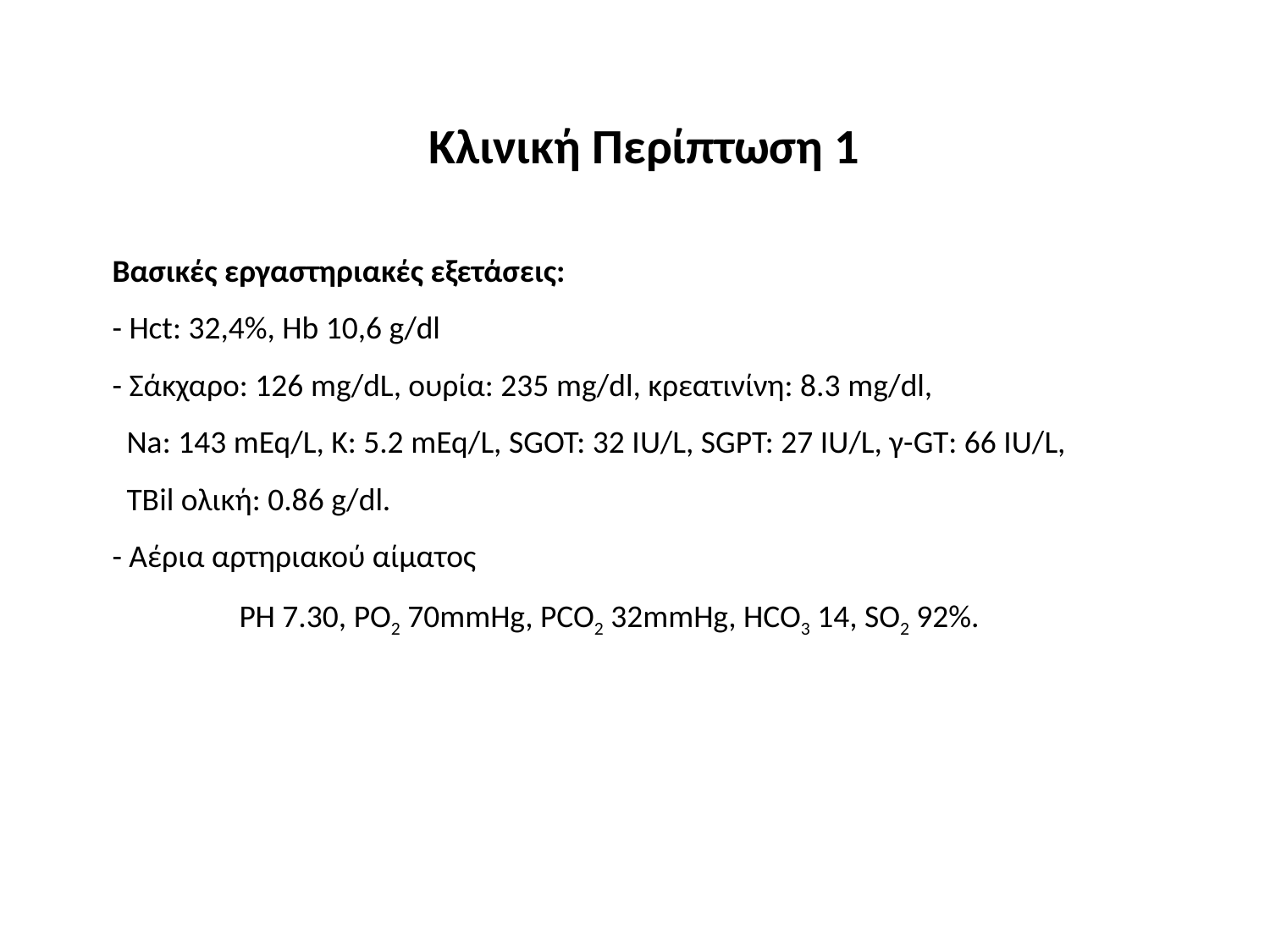

Κλινική Περίπτωση 1
Βασικές εργαστηριακές εξετάσεις:
- Hct: 32,4%, Hb 10,6 g/dl
- Σάκχαρο: 126 mg/dL, ουρία: 235 mg/dl, κρεατινίνη: 8.3 mg/dl,
  Na: 143 mEq/L, K: 5.2 mEq/L, SGOT: 32 IU/L, SGPT: 27 IU/L, γ-GT: 66 IU/L,
  TBil ολική: 0.86 g/dl.
- Αέρια αρτηριακού αίματος
	PH 7.30, PO2 70mmHg, PCO2 32mmHg, HCO3 14, SO2 92%.